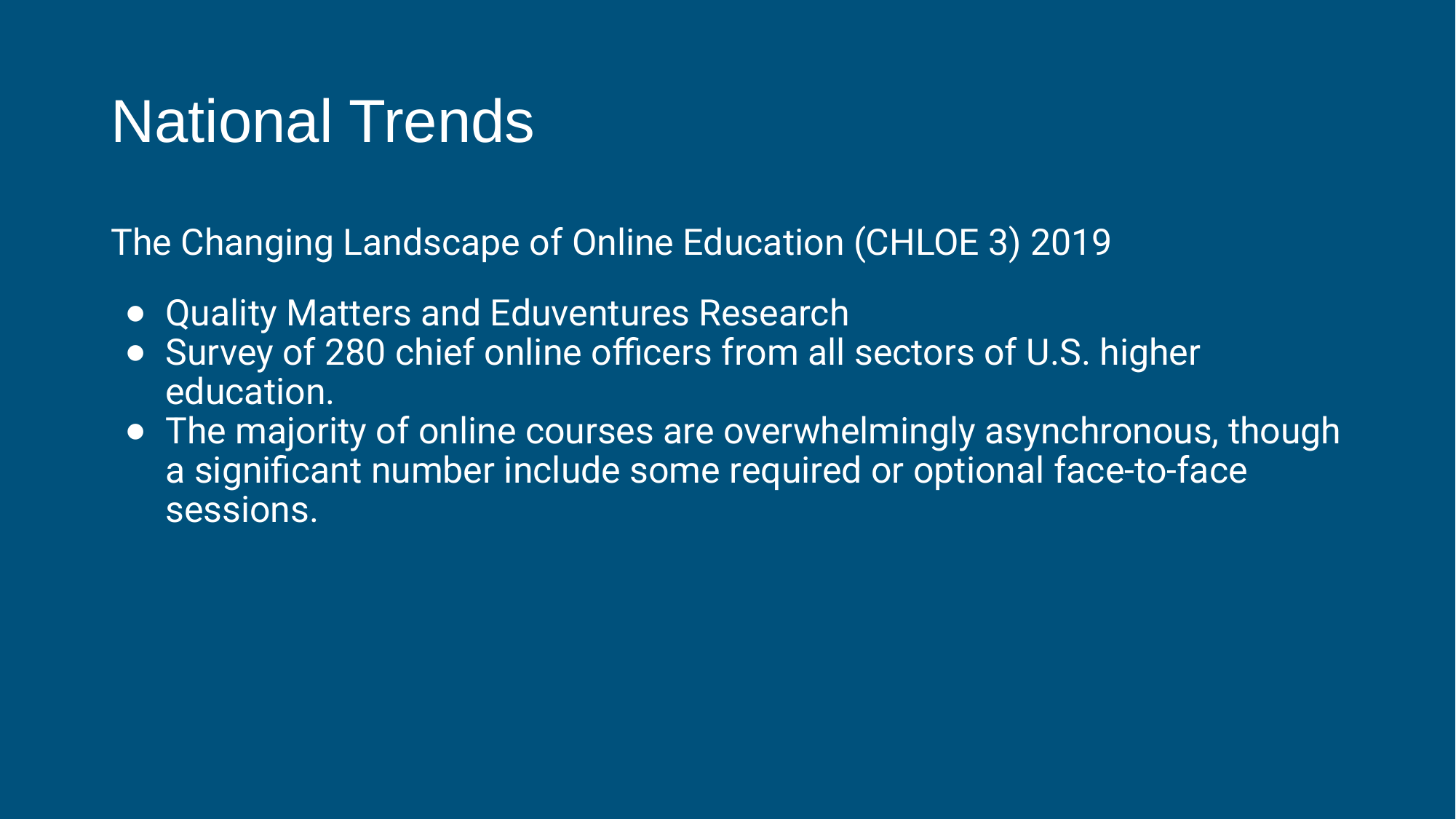

# National Trends
The Changing Landscape of Online Education (CHLOE 3) 2019
Quality Matters and Eduventures Research
Survey of 280 chief online officers from all sectors of U.S. higher education.
The majority of online courses are overwhelmingly asynchronous, though a significant number include some required or optional face-to-face sessions.